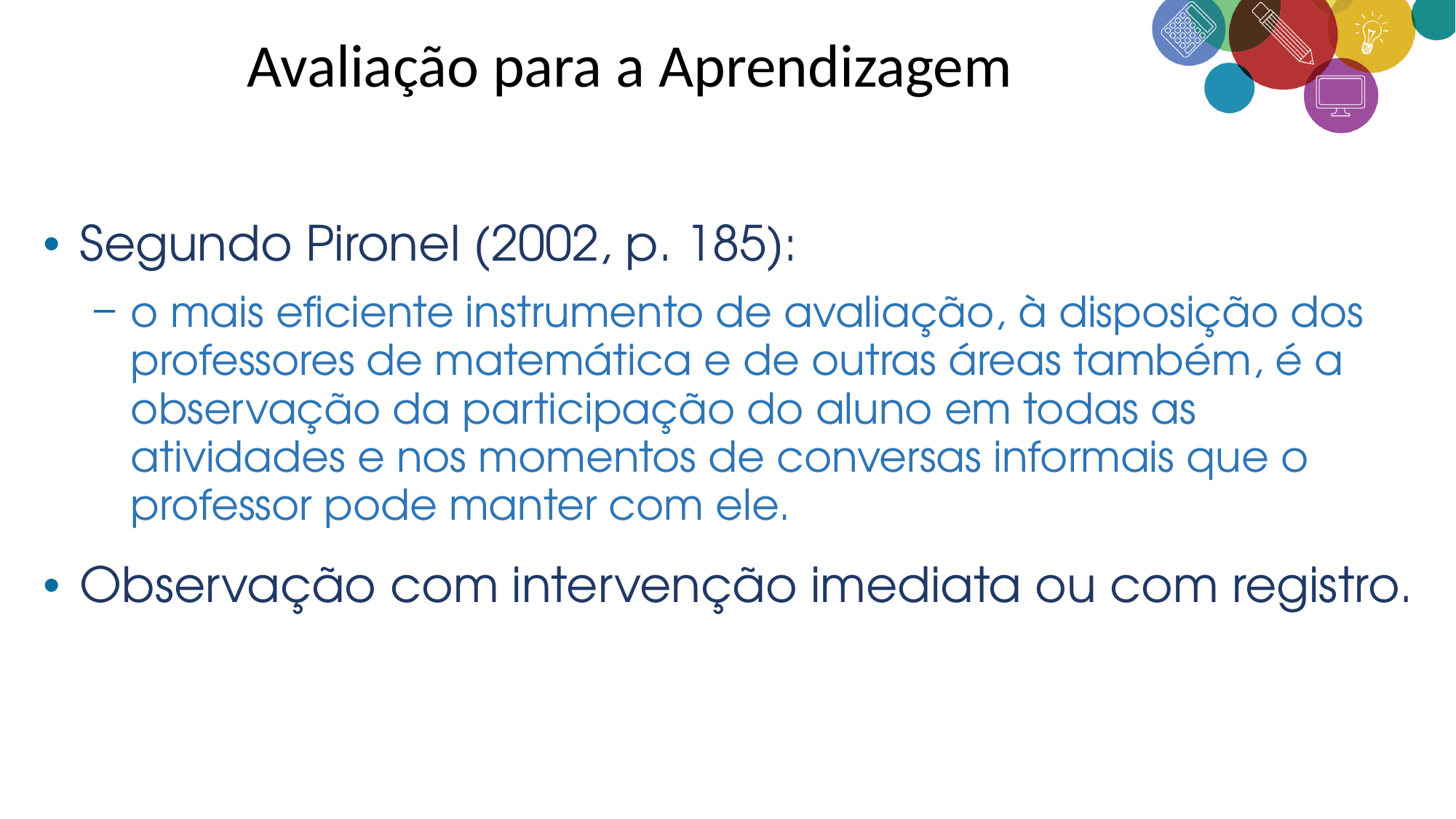

Avaliação para a Aprendizagem

Segundo Pironel (2002, p. 185):
o mais eficiente instrumento de avaliação, à disposição dos professores de matemática e de outras áreas também, é a observação da participação do aluno em todas as atividades e nos momentos de conversas informais que o professor pode manter com ele.
Observação com intervenção imediata ou com registro.